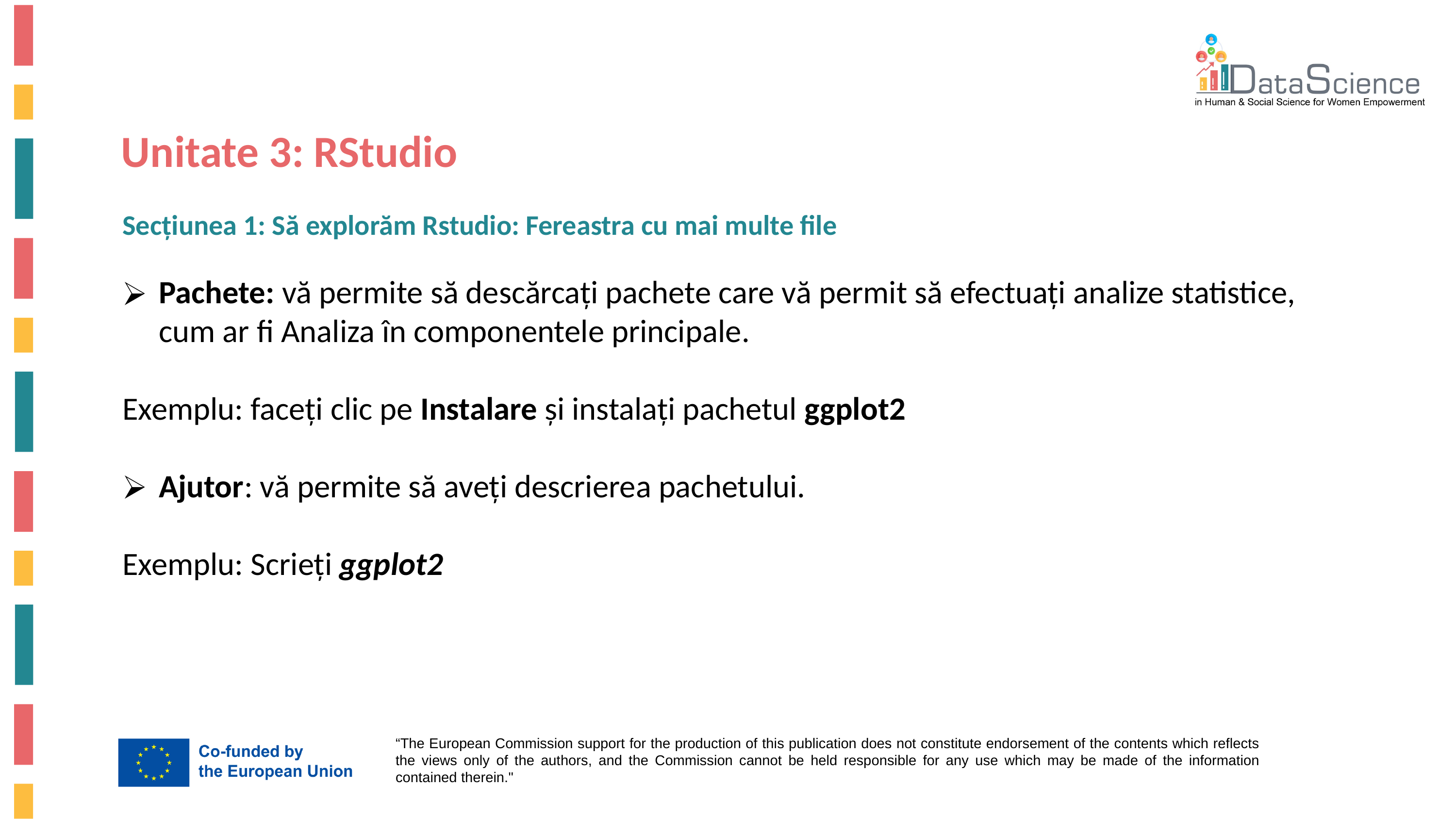

Unitate 3: RStudio
Secțiunea 1: Să explorăm Rstudio: Fereastra cu mai multe file
Pachete: vă permite să descărcați pachete care vă permit să efectuați analize statistice, cum ar fi Analiza în componentele principale.

Exemplu: faceți clic pe Instalare și instalați pachetul ggplot2
Ajutor: vă permite să aveți descrierea pachetului.

Exemplu: Scrieți ggplot2